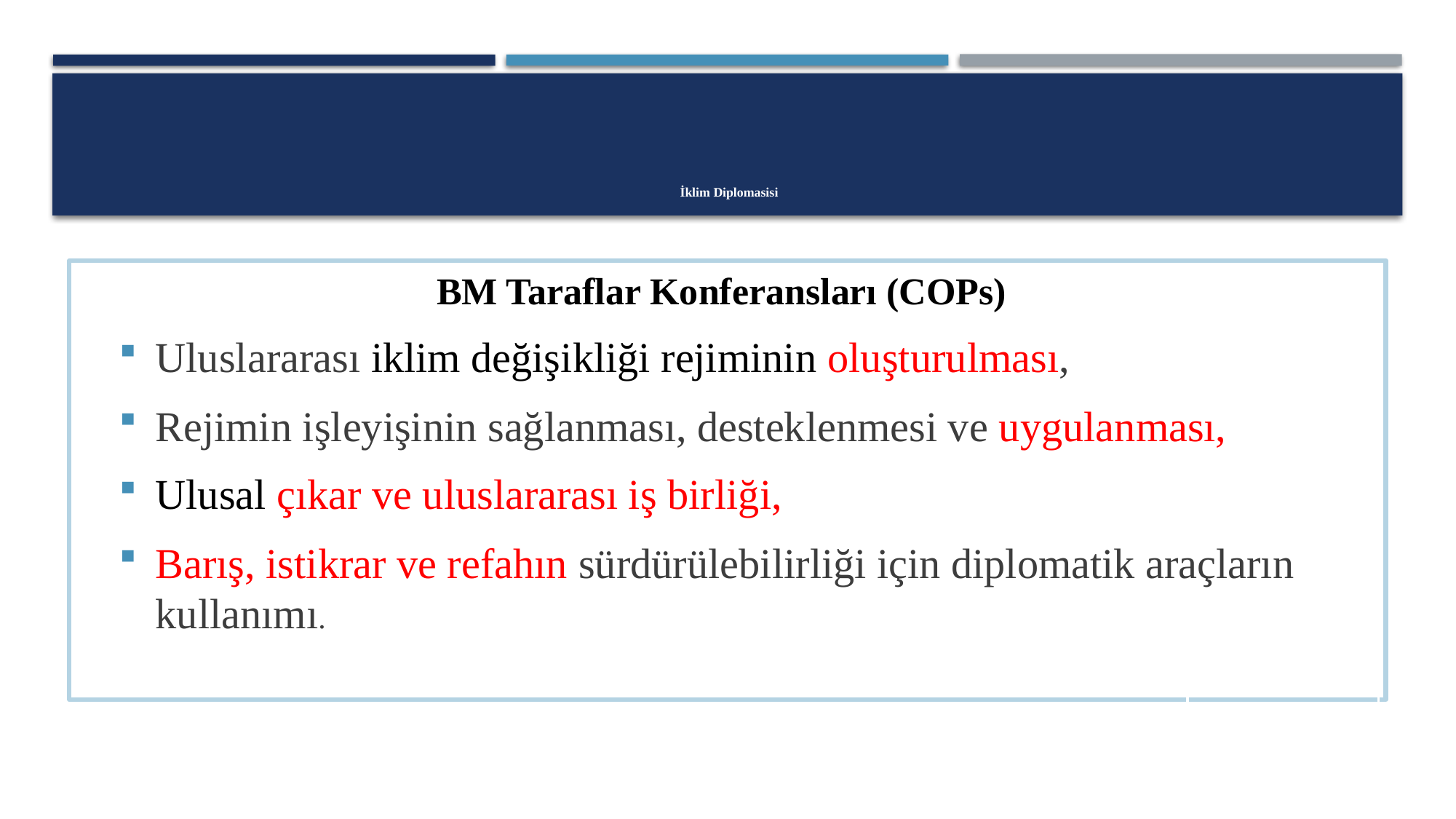

# İklim Diplomasisi

Uluslararası iklim değişikliği rejiminin oluşturulması,
Rejimin işleyişinin sağlanması, desteklenmesi ve uygulanması,
Ulusal çıkar ve uluslararası iş birliği,
Barış, istikrar ve refahın sürdürülebilirliği için diplomatik araçların kullanımı.

BM Taraflar Konferansları (COPs)